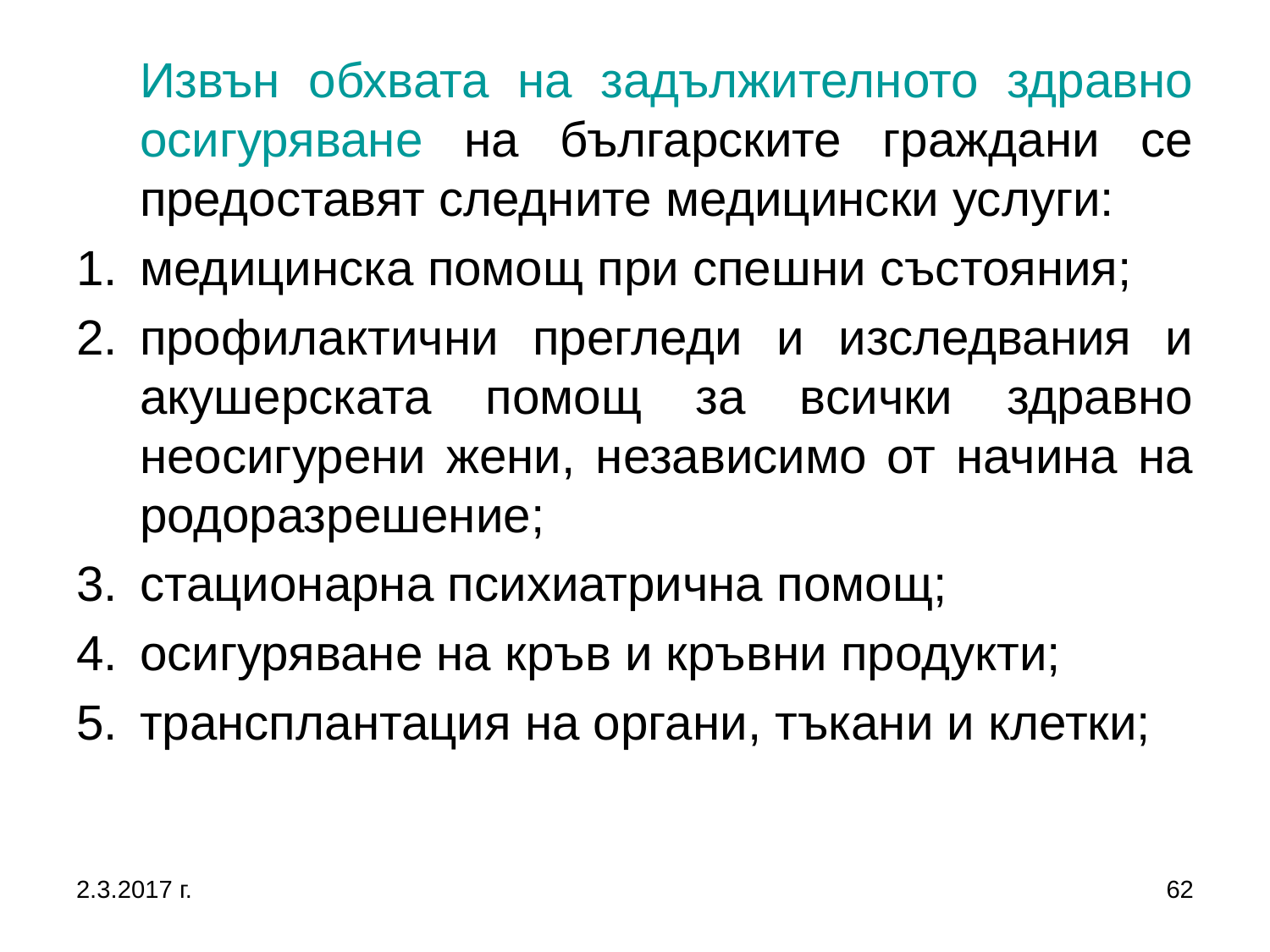

Извън обхвата на задължителното здравно осигуряване на българските граждани се предоставят следните медицински услуги:
медицинска помощ при спешни състояния;
профилактични прегледи и изследвания и акушерската помощ за всички здравно неосигурени жени, независимо от начина на родоразрешение;
стационарна психиатрична помощ;
осигуряване на кръв и кръвни продукти;
трансплантация на органи, тъкани и клетки;
2.3.2017 г.
62